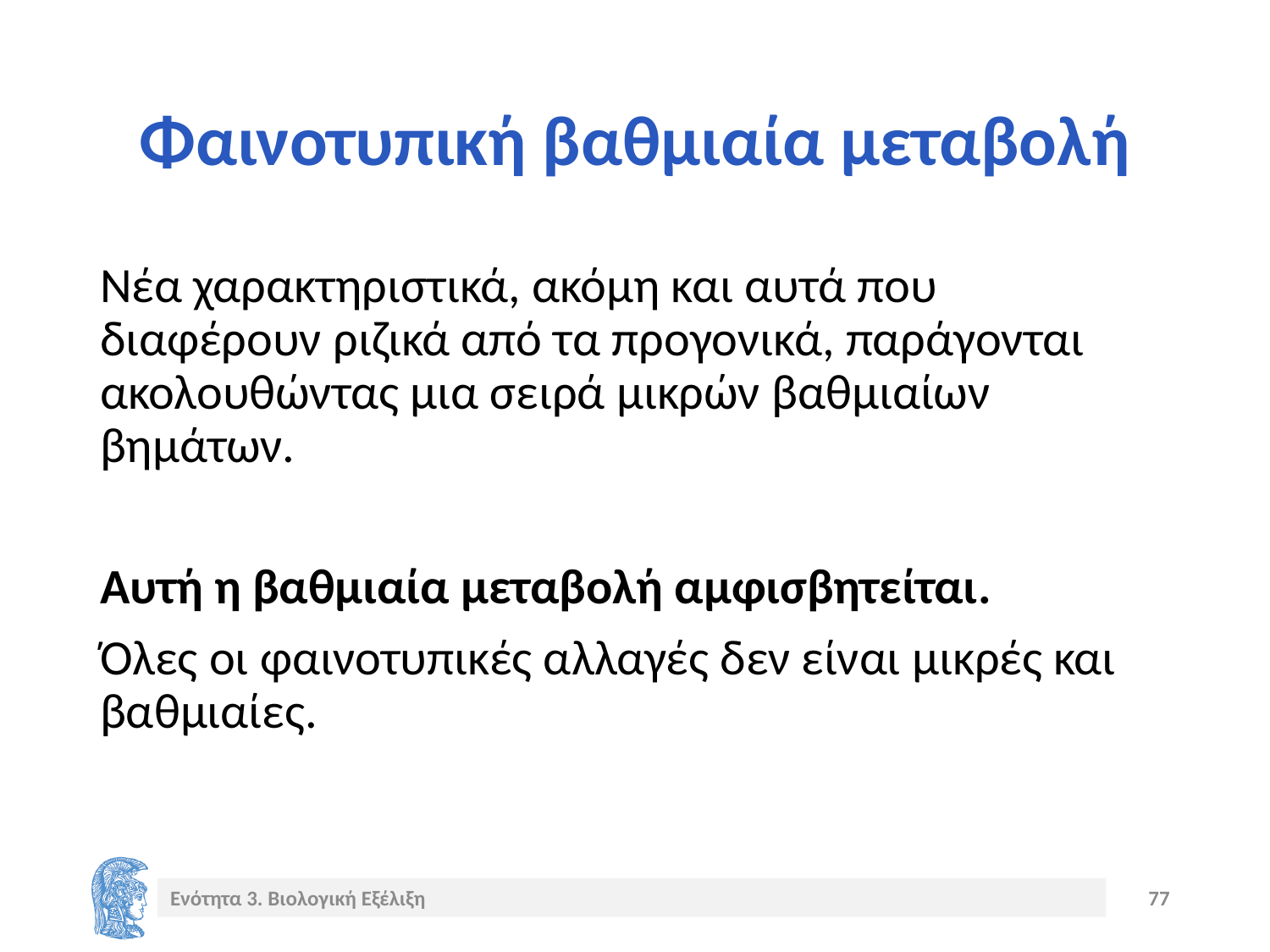

# Φαινοτυπική βαθμιαία μεταβολή
Νέα χαρακτηριστικά, ακόμη και αυτά που διαφέρουν ριζικά από τα προγονικά, παράγονται ακολουθώντας μια σειρά μικρών βαθμιαίων βημάτων.

Αυτή η βαθμιαία μεταβολή αμφισβητείται.
Όλες οι φαινοτυπικές αλλαγές δεν είναι μικρές και βαθμιαίες.

Ενότητα 3. Βιολογική Εξέλιξη
77